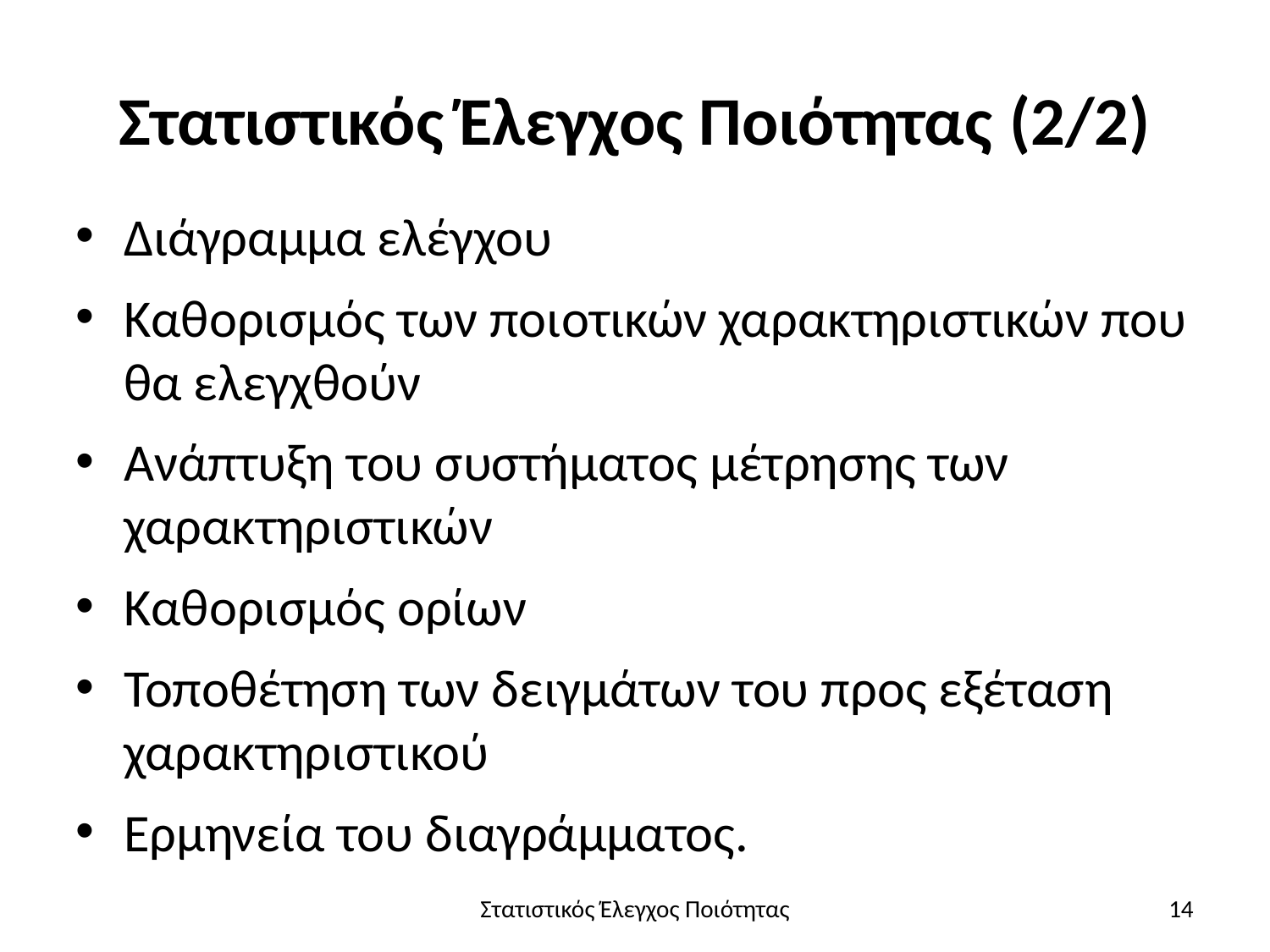

Στατιστικός Έλεγχος Ποιότητας (2/2)
Διάγραμμα ελέγχου
Καθορισμός των ποιοτικών χαρακτηριστικών που θα ελεγχθούν
Ανάπτυξη του συστήματος μέτρησης των χαρακτηριστικών
Καθορισμός ορίων
Τοποθέτηση των δειγμάτων του προς εξέταση χαρακτηριστικού
Ερμηνεία του διαγράμματος.

Στατιστικός Έλεγχος Ποιότητας
14